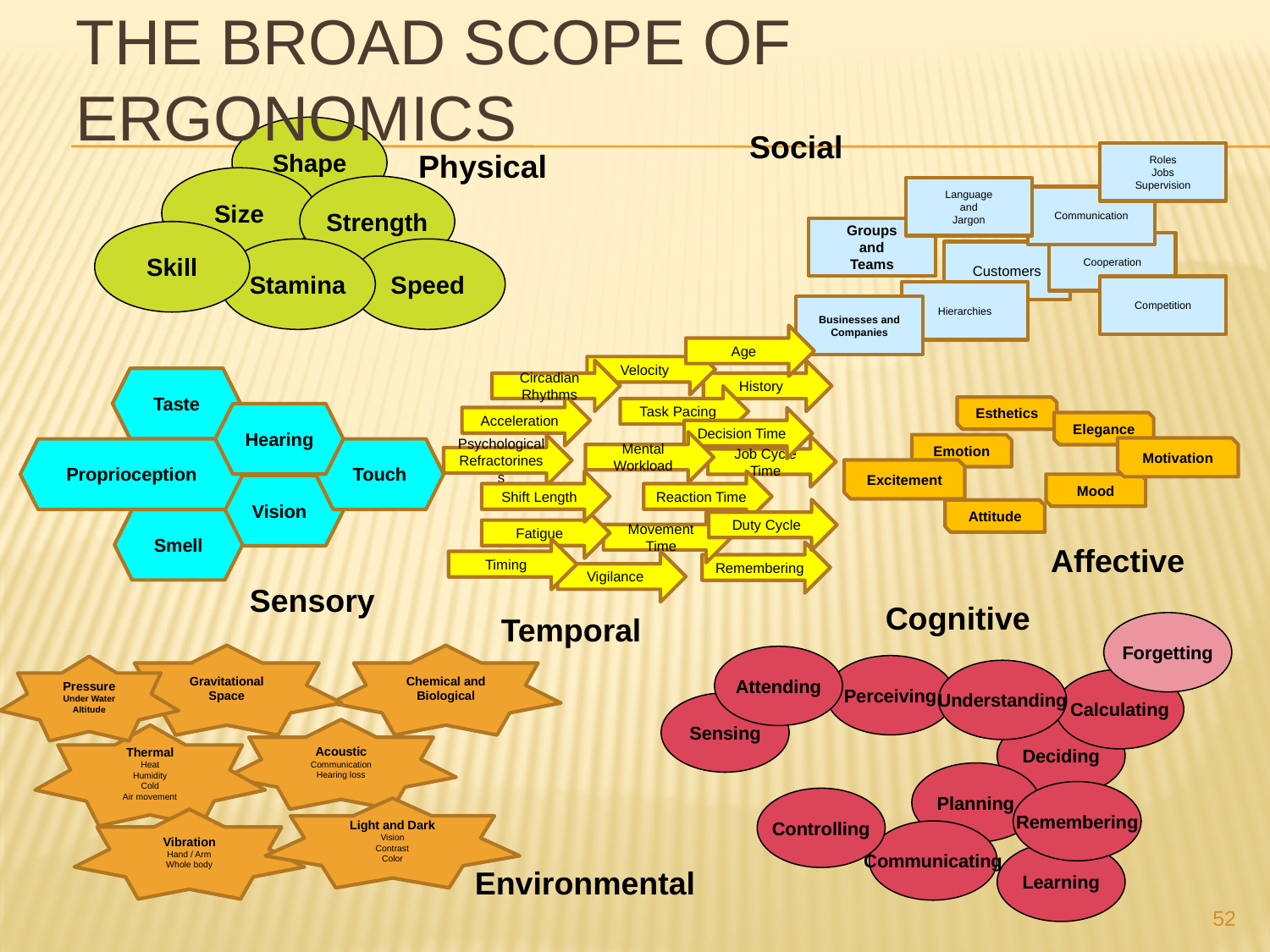

# The Broad Scope of Ergonomics
Shape
Size
Strength
Skill
Stamina
Speed
Social
Physical
Roles
Jobs
Supervision
Language
and
Jargon
Communication
Groups
and
Teams
Cooperation
Customers
Competition
Hierarchies
Businesses and Companies
Esthetics
Elegance
Emotion
Motivation
Excitement
Mood
Attitude
Affective
Sensory
Cognitive
Temporal
Forgetting
Attending
Perceiving
Understanding
Calculating
Sensing
Deciding
Planning
Remembering
Controlling
Communicating
Learning
Environmental
Age
Velocity
Circadian Rhythms
History
Task Pacing
Acceleration
Decision Time
Mental Workload
Psychological Refractoriness
Job Cycle Time
Shift Length
Reaction Time
Duty Cycle
Fatigue
Movement Time
Timing
Remembering
Vigilance
Taste
Hearing
Proprioception
Touch
Vision
Smell
Gravitational
Space
Chemical and Biological
Pressure
Under Water
Altitude
Acoustic
Communication
Hearing loss
Thermal
Heat
Humidity
Cold
Air movement
Light and Dark
Vision
Contrast
Color
Vibration
Hand / Arm
Whole body
52